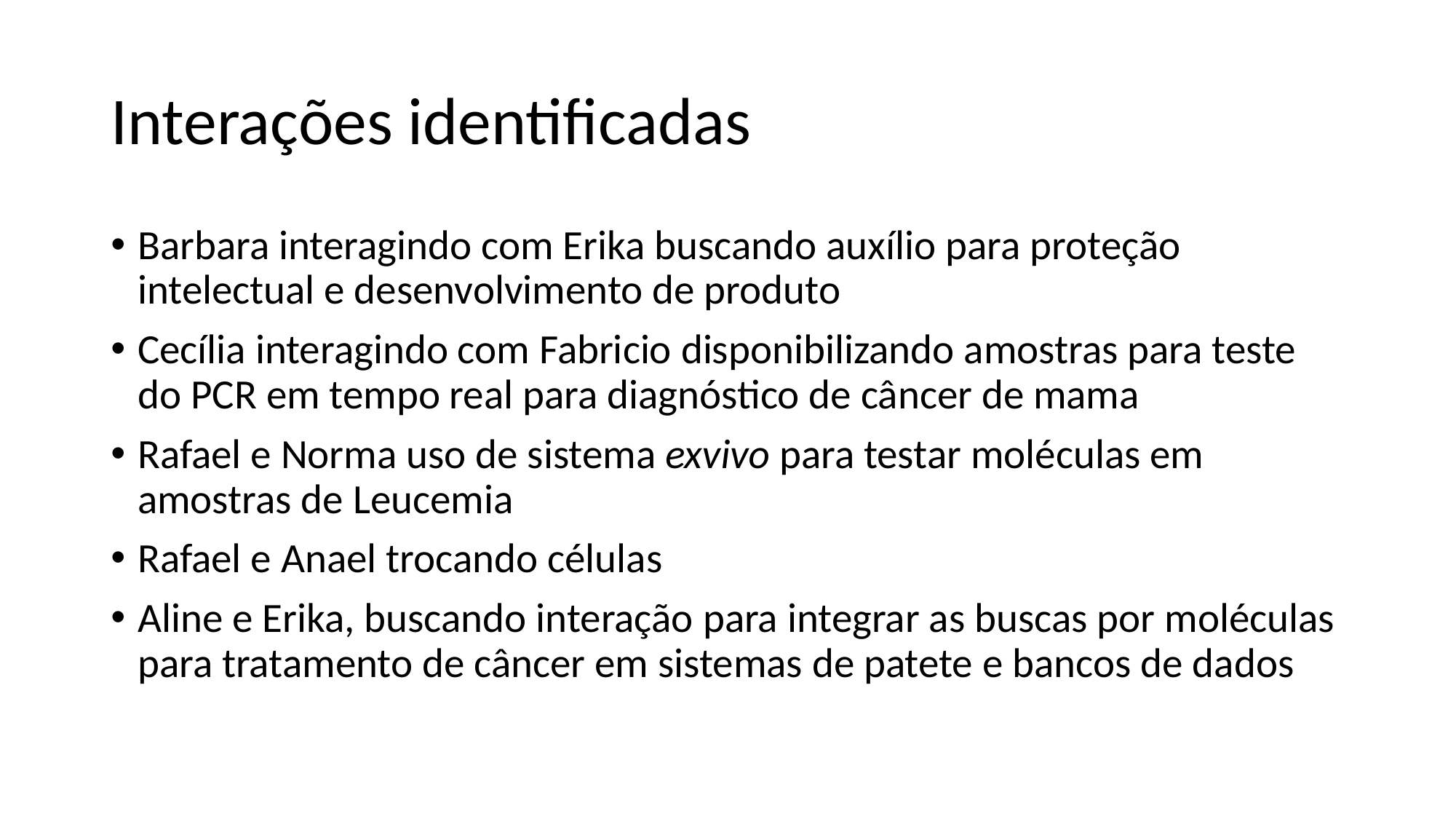

# Interações identificadas
Barbara interagindo com Erika buscando auxílio para proteção intelectual e desenvolvimento de produto
Cecília interagindo com Fabricio disponibilizando amostras para teste do PCR em tempo real para diagnóstico de câncer de mama
Rafael e Norma uso de sistema exvivo para testar moléculas em amostras de Leucemia
Rafael e Anael trocando células
Aline e Erika, buscando interação para integrar as buscas por moléculas para tratamento de câncer em sistemas de patete e bancos de dados